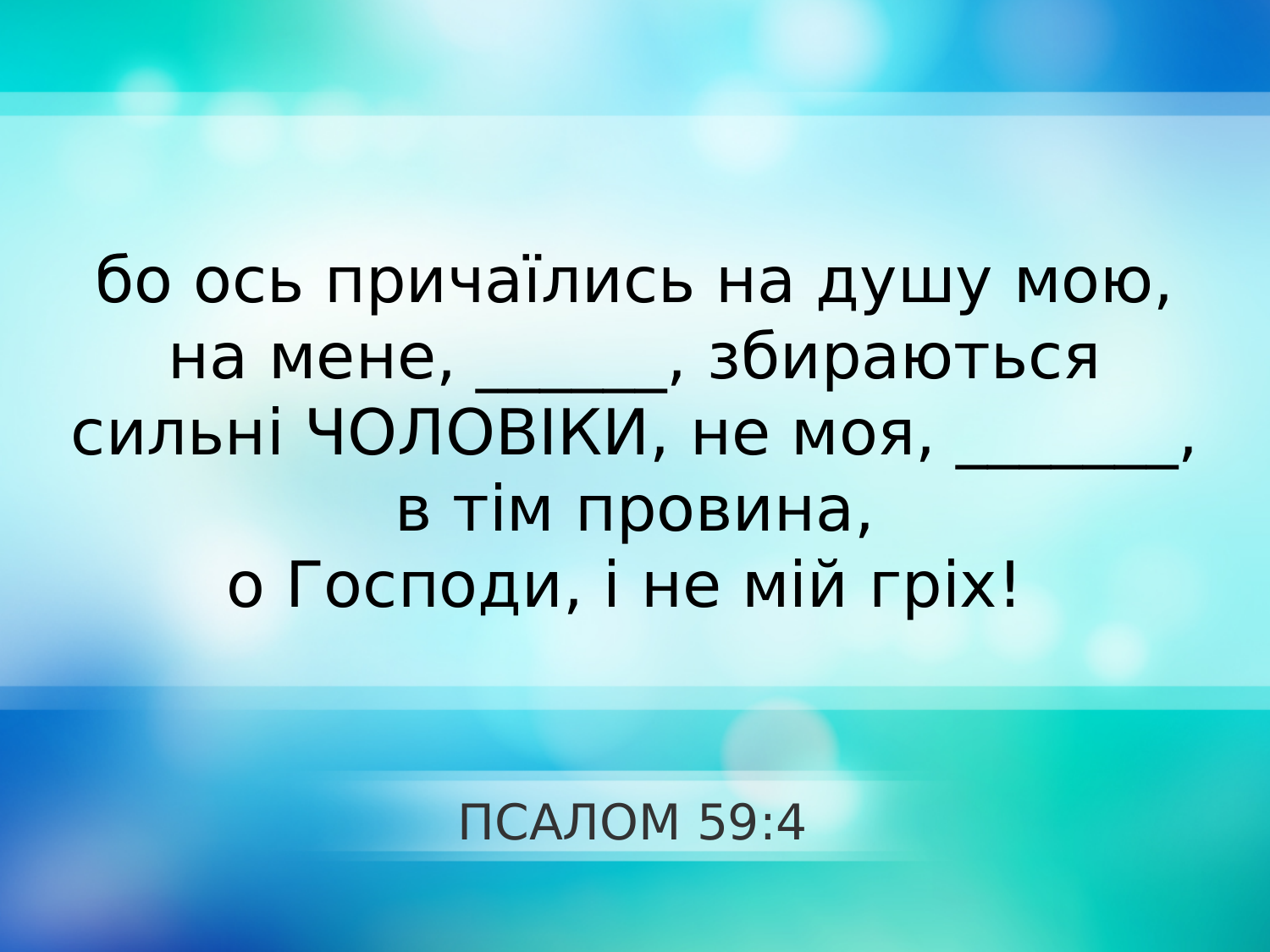

бо ось причаїлись на душу мою, на мене, ______, збираються сильні ЧОЛОВІКИ, не моя, _______, в тім провина,
о Господи, і не мій гріх!
# ПСАЛОМ 59:4